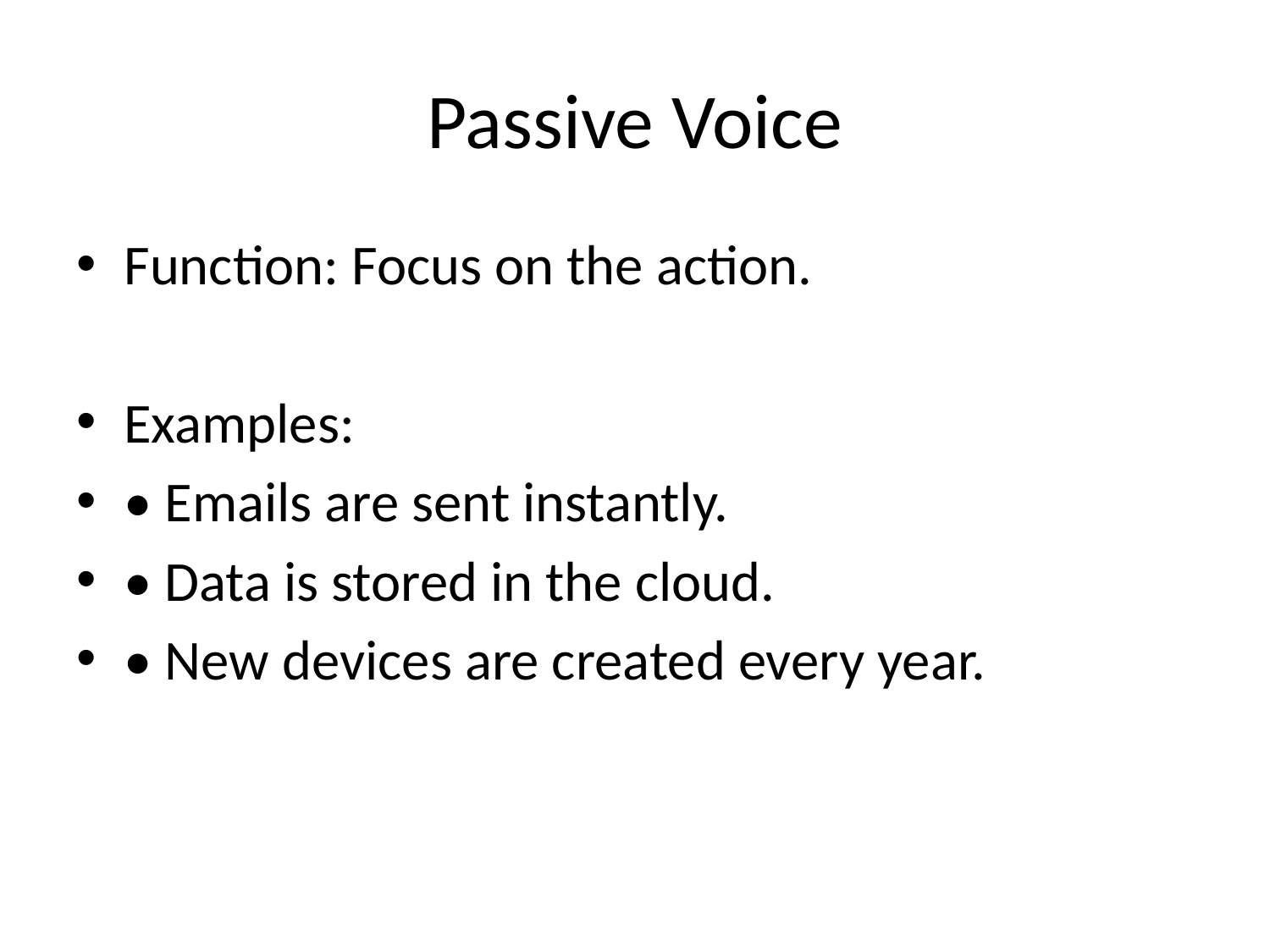

# Passive Voice
Function: Focus on the action.

Examples:
• Emails are sent instantly.
• Data is stored in the cloud.
• New devices are created every year.